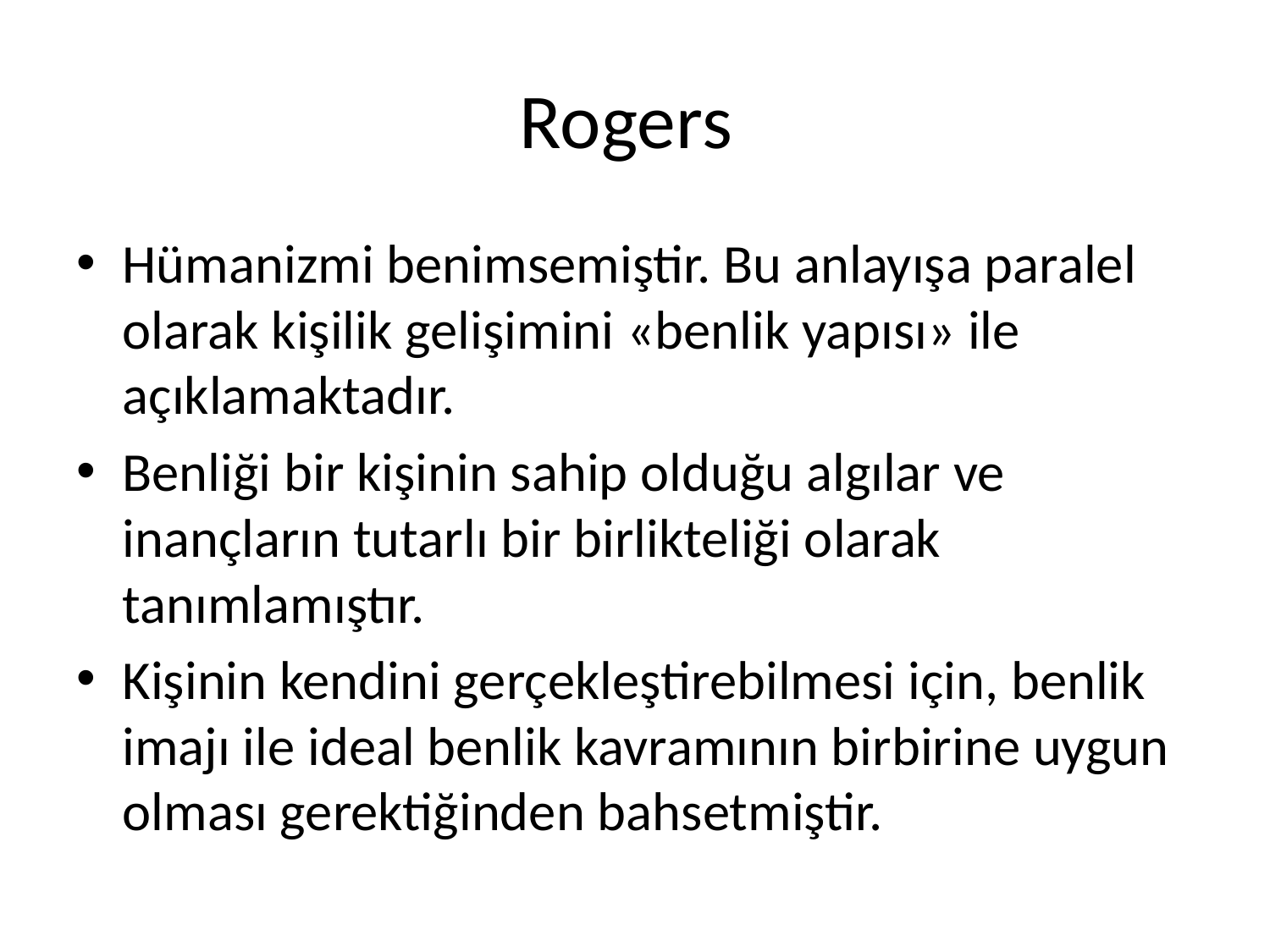

# Rogers
Hümanizmi benimsemiştir. Bu anlayışa paralel olarak kişilik gelişimini «benlik yapısı» ile açıklamaktadır.
Benliği bir kişinin sahip olduğu algılar ve inançların tutarlı bir birlikteliği olarak tanımlamıştır.
Kişinin kendini gerçekleştirebilmesi için, benlik imajı ile ideal benlik kavramının birbirine uygun olması gerektiğinden bahsetmiştir.